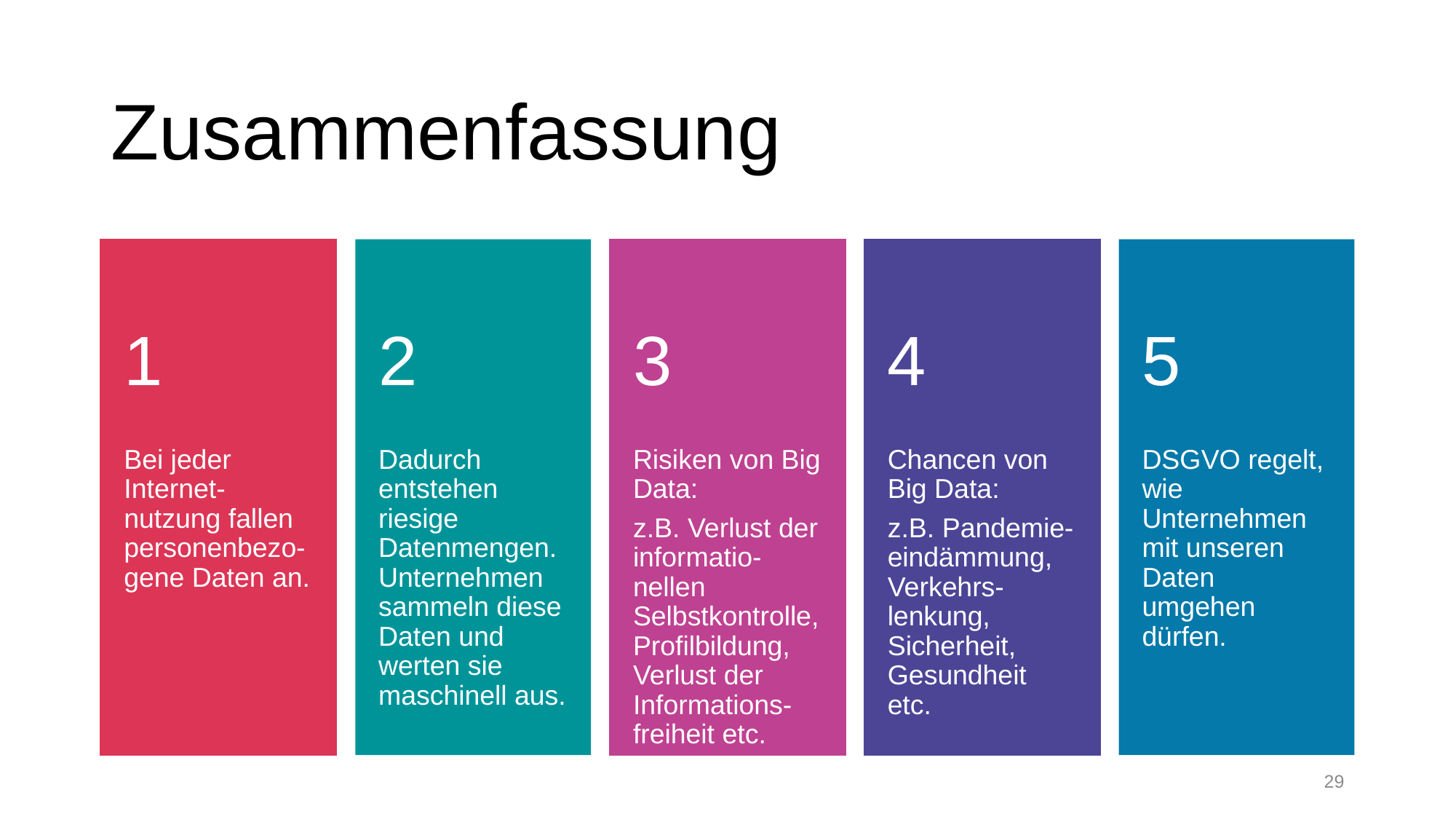

# Zusammenfassung
Bei jeder Internet-nutzung fallen personenbezo-gene Daten an.
1
Dadurch entstehen riesige Datenmengen. Unternehmen sammeln diese Daten und werten sie maschinell aus.
2
Risiken von Big Data:
z.B. Verlust der informatio-nellen Selbstkontrolle, Profilbildung, Verlust der Informations-freiheit etc.
3
Chancen von Big Data:
z.B. Pandemie-eindämmung, Verkehrs-lenkung, Sicherheit, Gesundheit etc.
4
DSGVO regelt, wie Unternehmen mit unseren Daten umgehen dürfen.
5
29